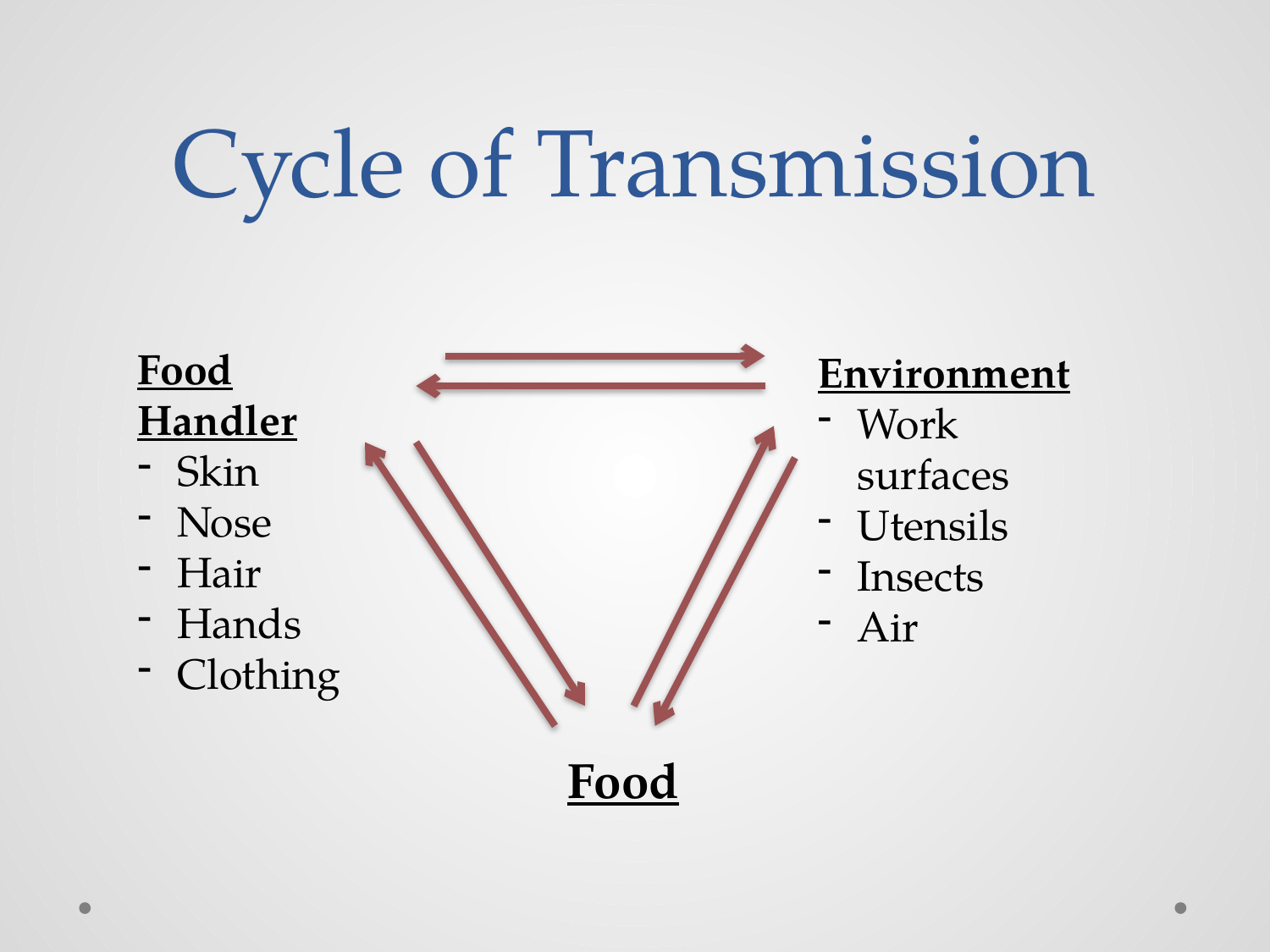

# Cycle of Transmission
Food Handler
Skin
Nose
Hair
Hands
Clothing
Environment
Work surfaces
Utensils
Insects
Air
Food